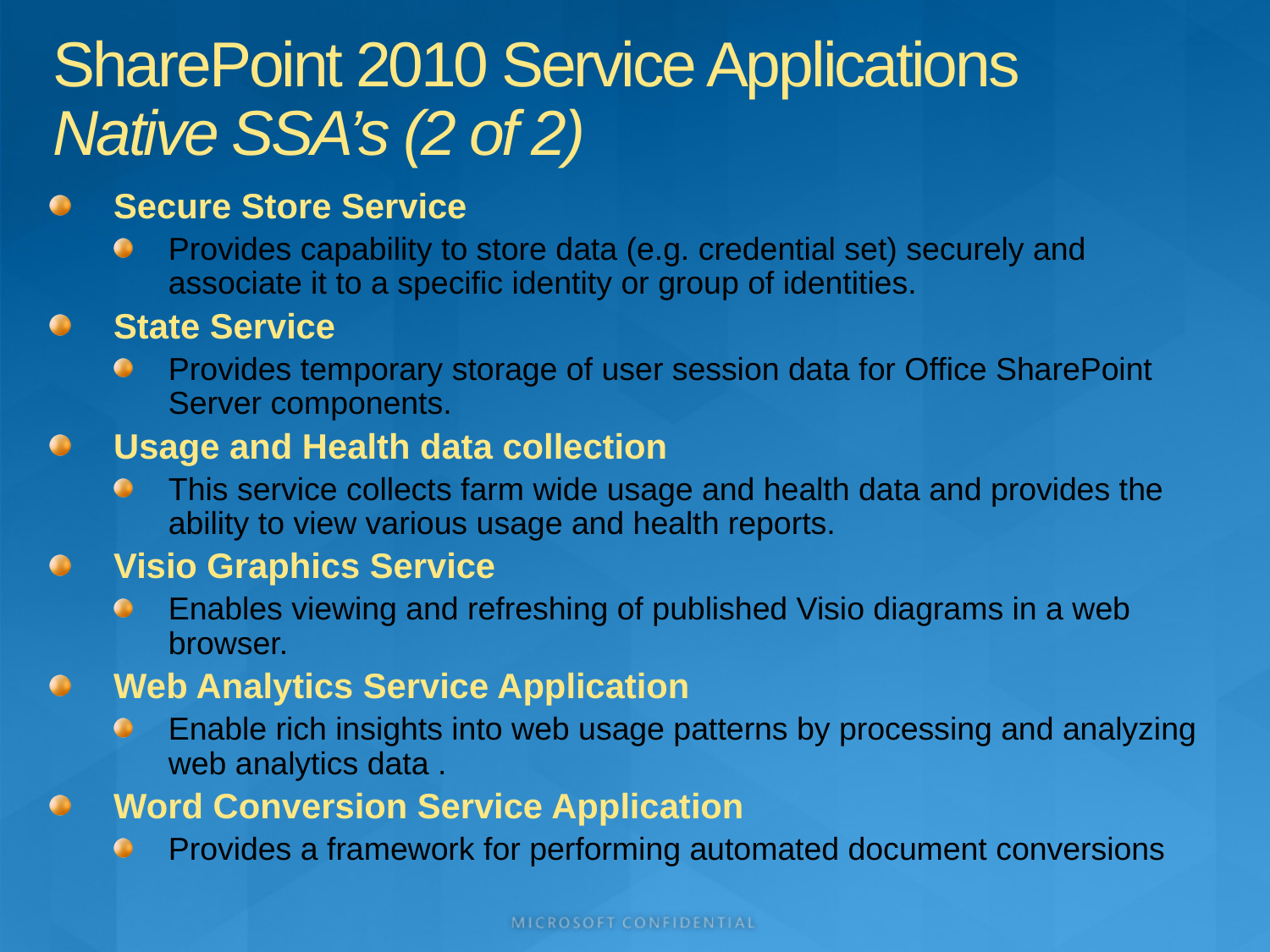

# SharePoint 2010 Service Applications Native SSA’s (2 of 2)
Secure Store Service
Provides capability to store data (e.g. credential set) securely and associate it to a specific identity or group of identities.
State Service
Provides temporary storage of user session data for Office SharePoint Server components.
Usage and Health data collection
This service collects farm wide usage and health data and provides the ability to view various usage and health reports.
Visio Graphics Service
Enables viewing and refreshing of published Visio diagrams in a web browser.
Web Analytics Service Application
Enable rich insights into web usage patterns by processing and analyzing web analytics data .
Word Conversion Service Application
Provides a framework for performing automated document conversions